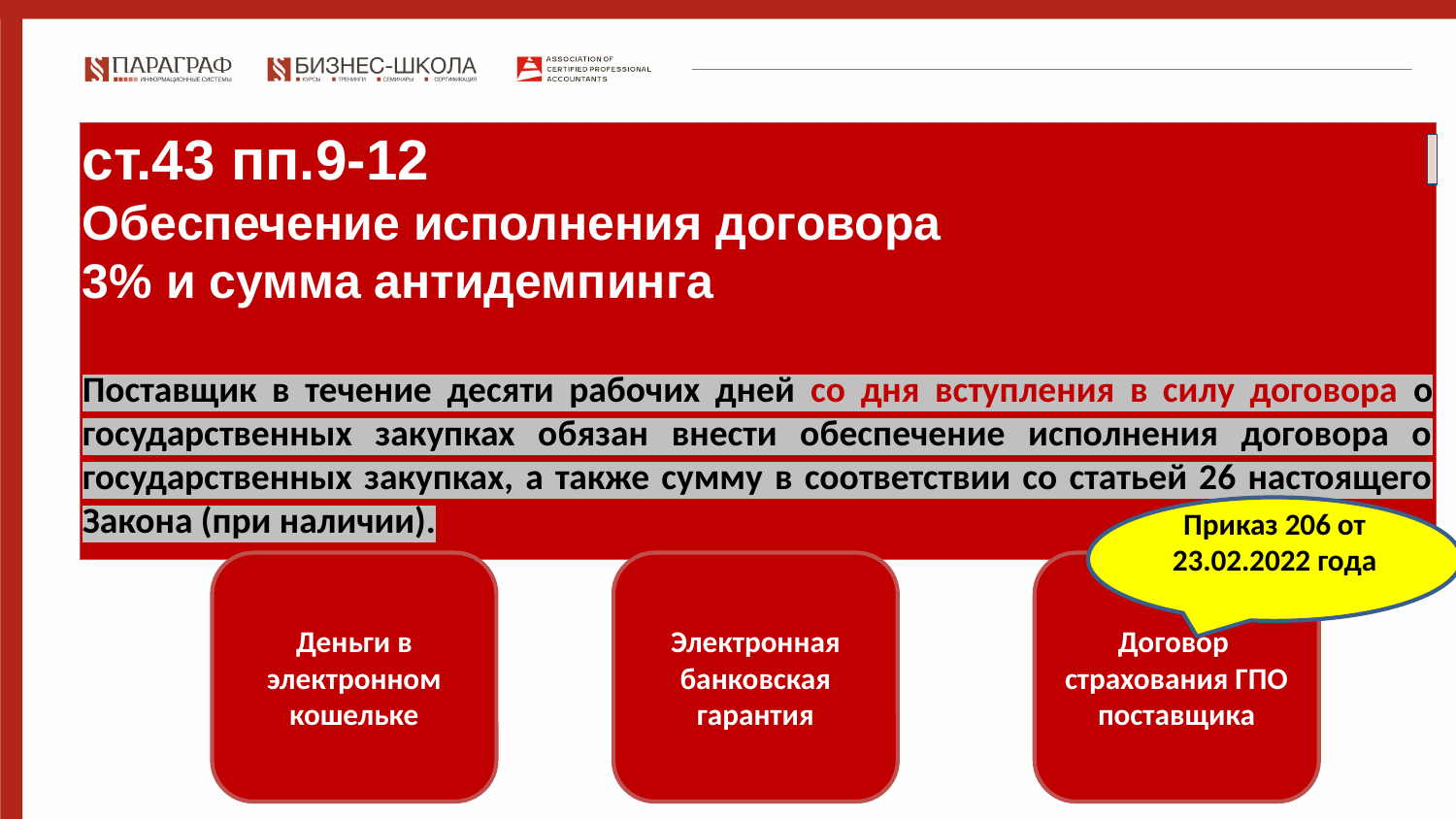

ст.43 пп.9-12
Обеспечение исполнения договора
3% и сумма антидемпинга

Поставщик в течение десяти рабочих дней со дня вступления в силу договора о государственных закупках обязан внести обеспечение исполнения договора о государственных закупках, а также сумму в соответствии со статьей 26 настоящего Закона (при наличии).

Приказ 206 от 23.02.2022 года

Деньги в электронном кошельке
Электронная банковская гарантия
Договор  страхования ГПО поставщика